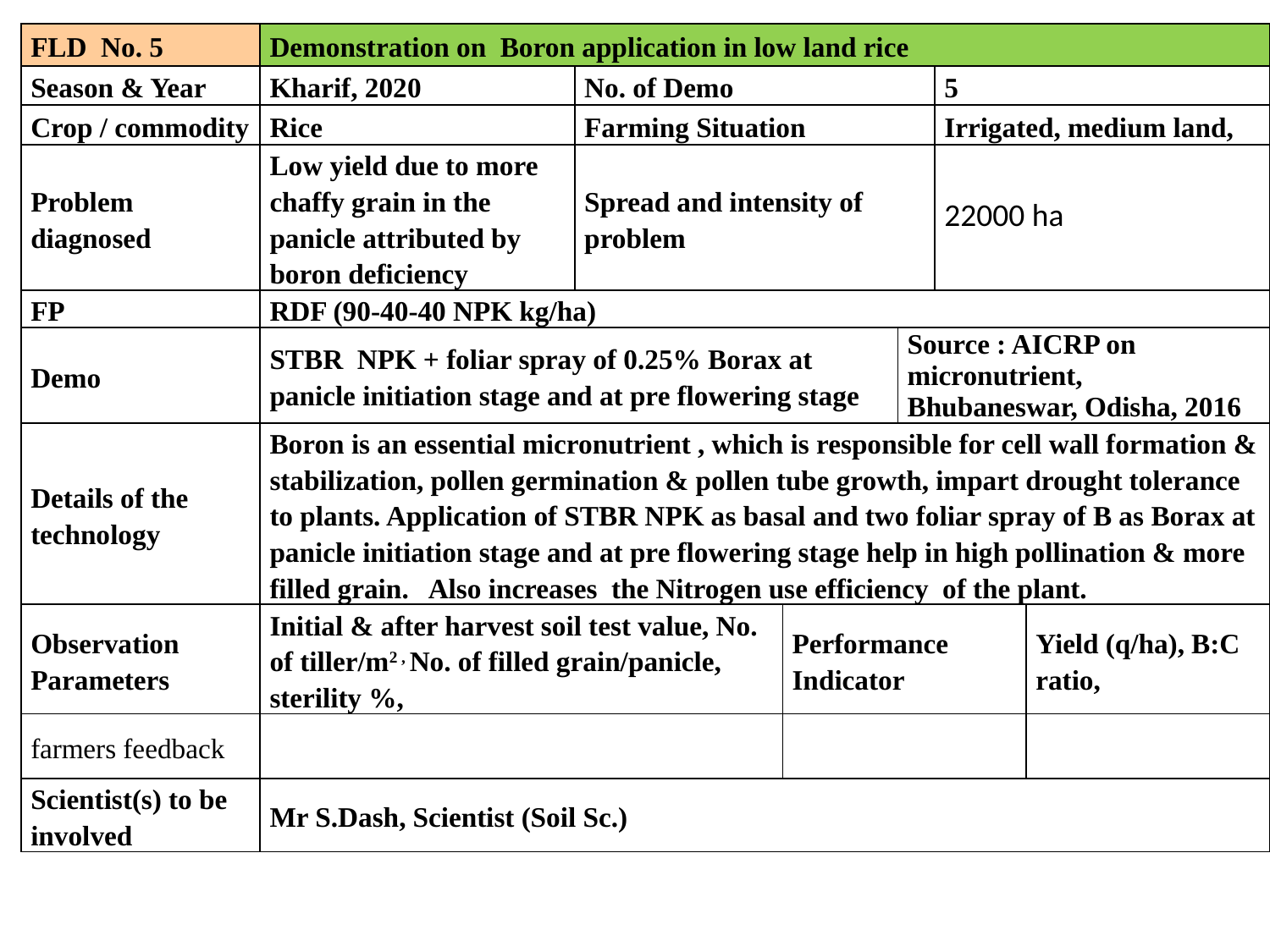

| FLD No. 5 | Demonstration on Boron application in low land rice |  |  |  |  |  |
| --- | --- | --- | --- | --- | --- | --- |
| Season & Year | Kharif, 2020 | No. of Demo |  |  | 5 |  |
| Crop / commodity | Rice | Farming Situation |  |  | Irrigated, medium land, |  |
| Problem diagnosed | Low yield due to more chaffy grain in the panicle attributed by boron deficiency | Spread and intensity of problem |  |  | 22000 ha |  |
| FP | RDF (90-40-40 NPK kg/ha) |  |  |  |  |  |
| Demo | STBR NPK + foliar spray of 0.25% Borax at panicle initiation stage and at pre flowering stage |  |  | Source : AICRP on micronutrient, Bhubaneswar, Odisha, 2016 |  |  |
| Details of the technology | Boron is an essential micronutrient , which is responsible for cell wall formation & stabilization, pollen germination & pollen tube growth, impart drought tolerance to plants. Application of STBR NPK as basal and two foliar spray of B as Borax at panicle initiation stage and at pre flowering stage help in high pollination & more filled grain. Also increases the Nitrogen use efficiency of the plant. |  |  |  |  |  |
| Observation Parameters | Initial & after harvest soil test value, No. of tiller/m2 , No. of filled grain/panicle, sterility %, |  | Performance Indicator |  |  | Yield (q/ha), B:C ratio, |
| farmers feedback |  |  |  |  |  |  |
| Scientist(s) to be involved | Mr S.Dash, Scientist (Soil Sc.) |  |  |  |  |  |